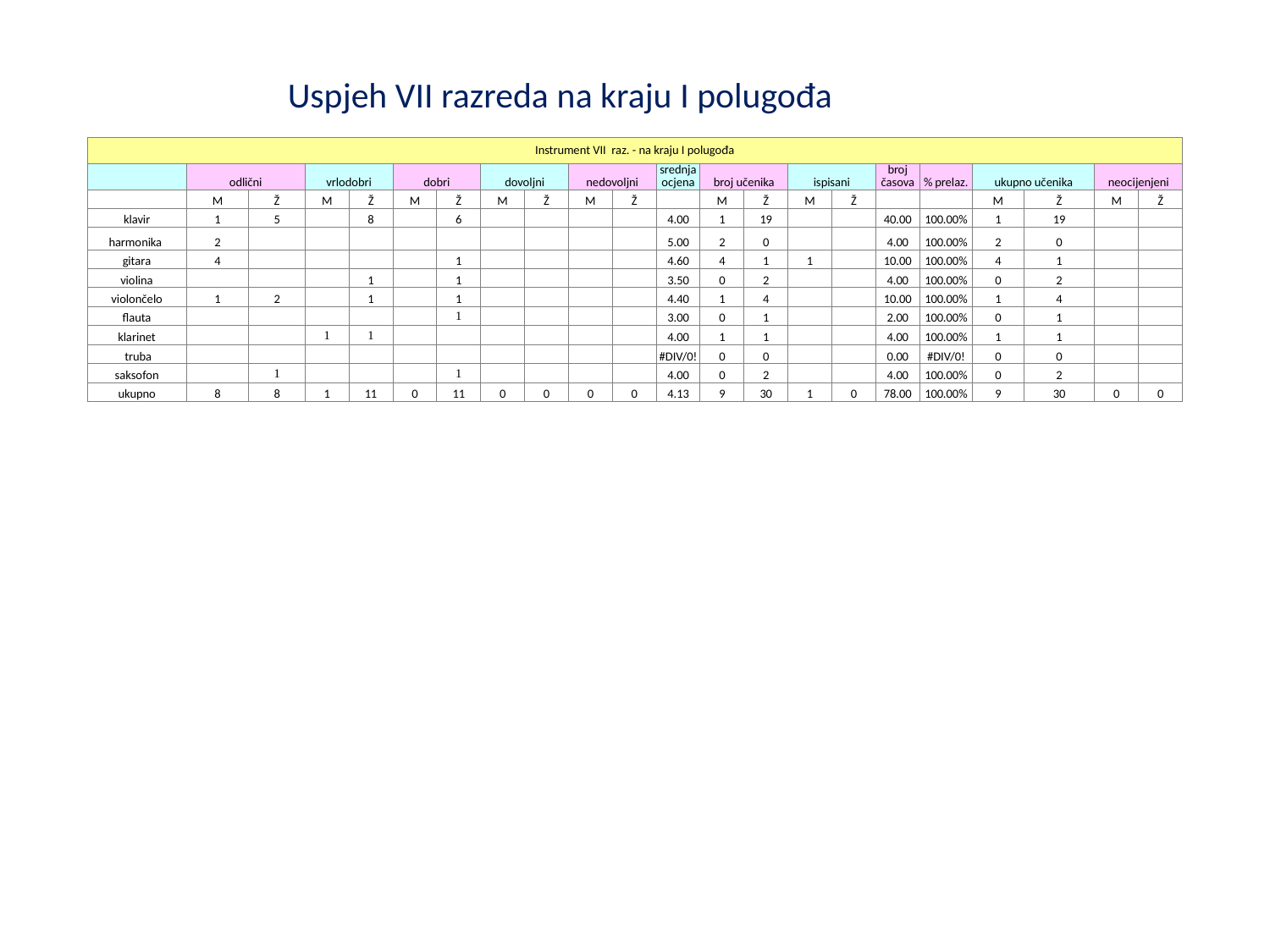

# Uspjeh VII razreda na kraju I polugođa
| Instrument VII raz. - na kraju I polugođa |  |  |  |  |  |  |  |  |  |  |  |  |  |  |  |  |  |  |  |  |  |
| --- | --- | --- | --- | --- | --- | --- | --- | --- | --- | --- | --- | --- | --- | --- | --- | --- | --- | --- | --- | --- | --- |
|  | odlični |  | vrlodobri |  | dobri |  | dovoljni |  | nedovoljni |  | srednja ocjena | broj učenika |  | ispisani |  | broj časova | % prelaz. | ukupno učenika |  | neocijenjeni |  |
|  | M | Ž | M | Ž | M | Ž | M | Ž | M | Ž |  | M | Ž | M | Ž |  |  | M | Ž | M | Ž |
| klavir | 1 | 5 |  | 8 |  | 6 |  |  |  |  | 4.00 | 1 | 19 |  |  | 40.00 | 100.00% | 1 | 19 |  |  |
| harmonika | 2 |  |  |  |  |  |  |  |  |  | 5.00 | 2 | 0 |  |  | 4.00 | 100.00% | 2 | 0 |  |  |
| gitara | 4 |  |  |  |  | 1 |  |  |  |  | 4.60 | 4 | 1 | 1 |  | 10.00 | 100.00% | 4 | 1 |  |  |
| violina |  |  |  | 1 |  | 1 |  |  |  |  | 3.50 | 0 | 2 |  |  | 4.00 | 100.00% | 0 | 2 |  |  |
| violončelo | 1 | 2 |  | 1 |  | 1 |  |  |  |  | 4.40 | 1 | 4 |  |  | 10.00 | 100.00% | 1 | 4 |  |  |
| flauta |  |  |  |  |  | 1 |  |  |  |  | 3.00 | 0 | 1 |  |  | 2.00 | 100.00% | 0 | 1 |  |  |
| klarinet |  |  | 1 | 1 |  |  |  |  |  |  | 4.00 | 1 | 1 |  |  | 4.00 | 100.00% | 1 | 1 |  |  |
| truba |  |  |  |  |  |  |  |  |  |  | #DIV/0! | 0 | 0 |  |  | 0.00 | #DIV/0! | 0 | 0 |  |  |
| saksofon |  | 1 |  |  |  | 1 |  |  |  |  | 4.00 | 0 | 2 |  |  | 4.00 | 100.00% | 0 | 2 |  |  |
| ukupno | 8 | 8 | 1 | 11 | 0 | 11 | 0 | 0 | 0 | 0 | 4.13 | 9 | 30 | 1 | 0 | 78.00 | 100.00% | 9 | 30 | 0 | 0 |